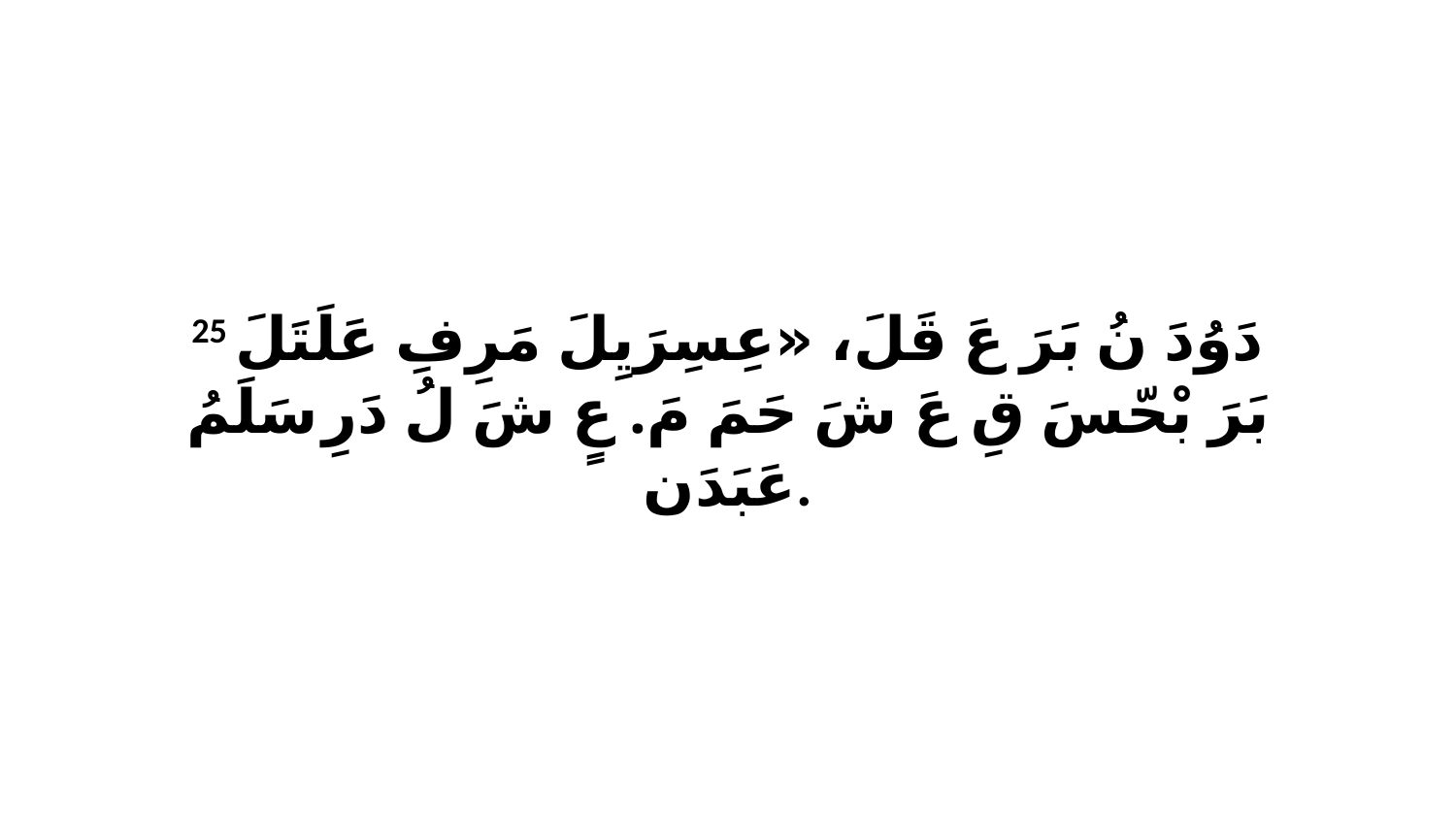

25 دَوُدَ نُ بَرَ عَ قَلَ، «عِسِرَيِلَ مَرِفِ عَلَتَلَ بَرَ بْحّسَ قِ عَ شَ حَمَ مَ. عٍ شَ لُ دَرِ سَلَمُ عَبَدَن.